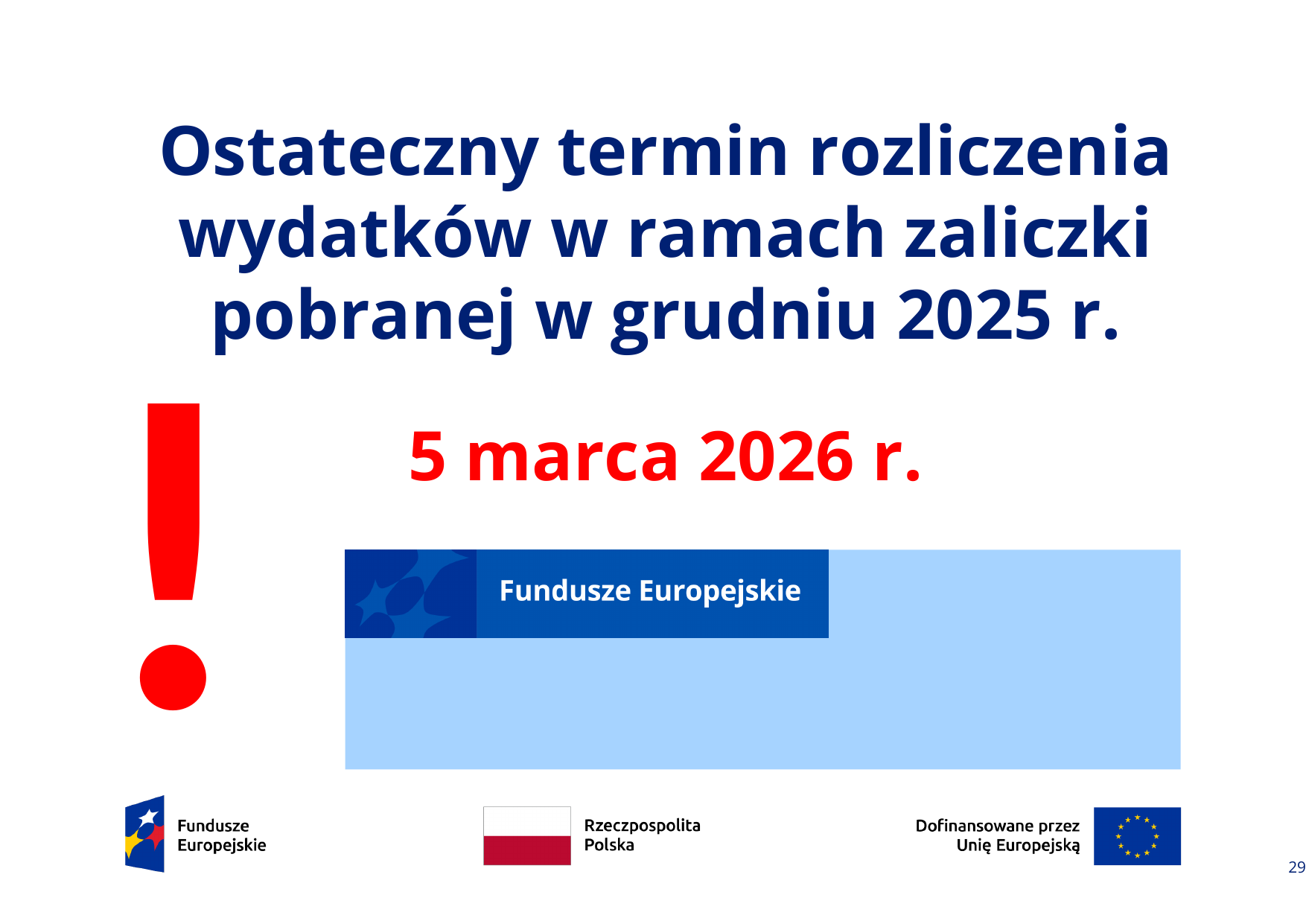

# Ostateczny termin rozliczenia wydatków w ramach zaliczki pobranej w grudniu 2025 r. 5 marca 2026 r.
!
29